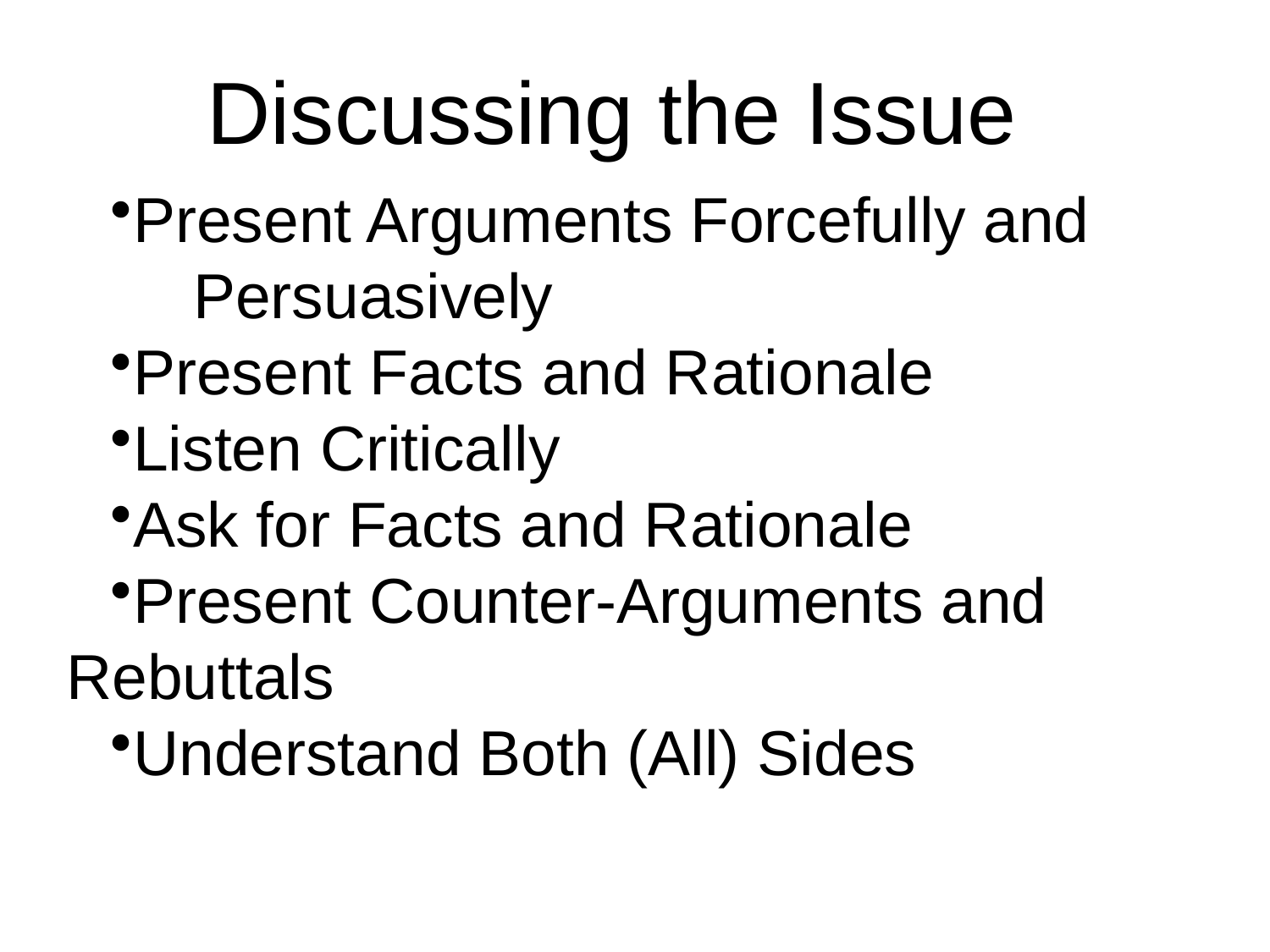

Discussing the Issue
Present Arguments Forcefully and 	Persuasively
Present Facts and Rationale
Listen Critically
Ask for Facts and Rationale
Present Counter-Arguments and Rebuttals
Understand Both (All) Sides